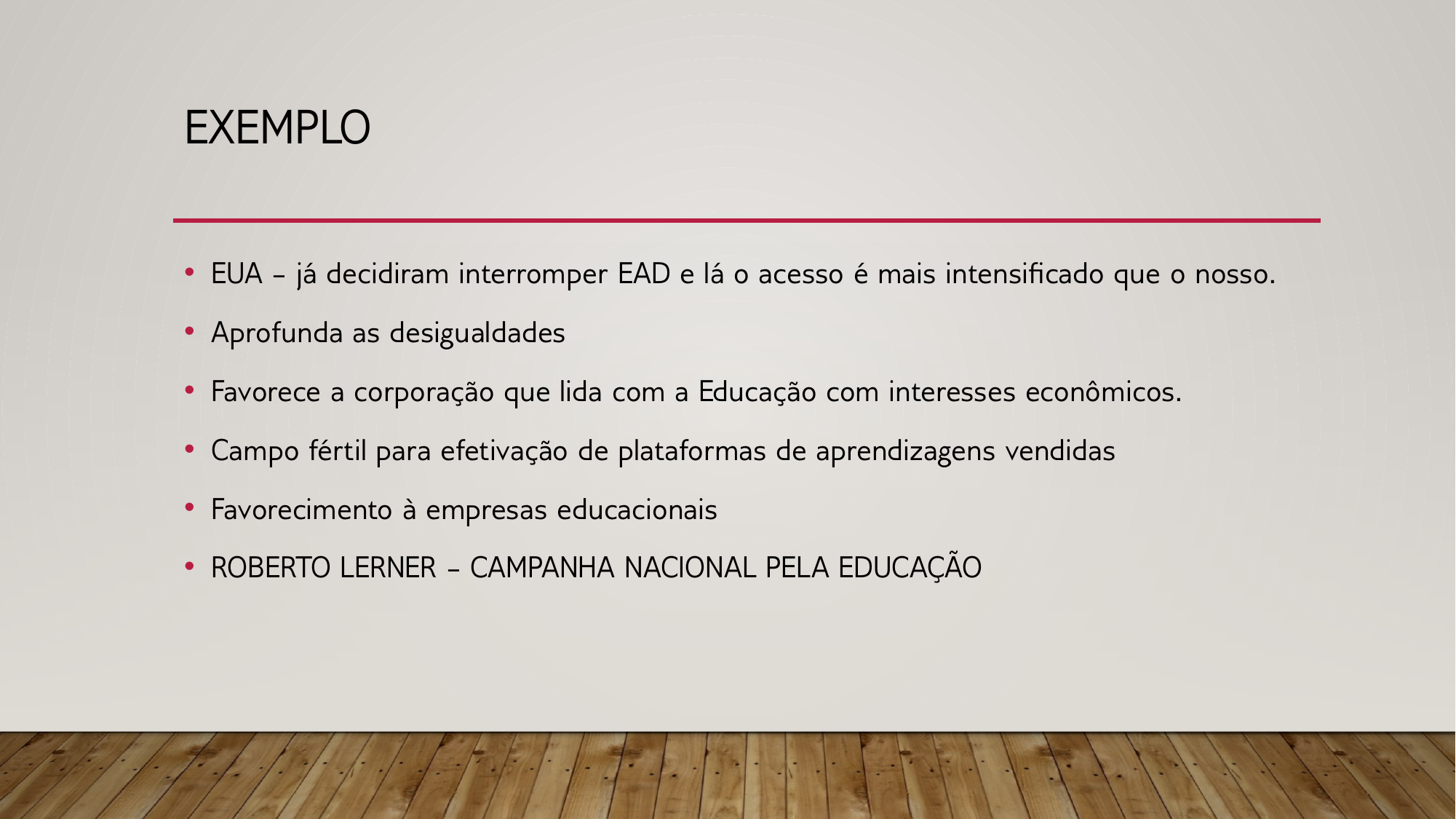

# Exemplo
EUA – já decidiram interromper EAD e lá o acesso é mais intensificado que o nosso.
Aprofunda as desigualdades
Favorece a corporação que lida com a Educação com interesses econômicos.
Campo fértil para efetivação de plataformas de aprendizagens vendidas
Favorecimento à empresas educacionais
ROBERTO LERNER – CAMPANHA NACIONAL PELA EDUCAÇÃO